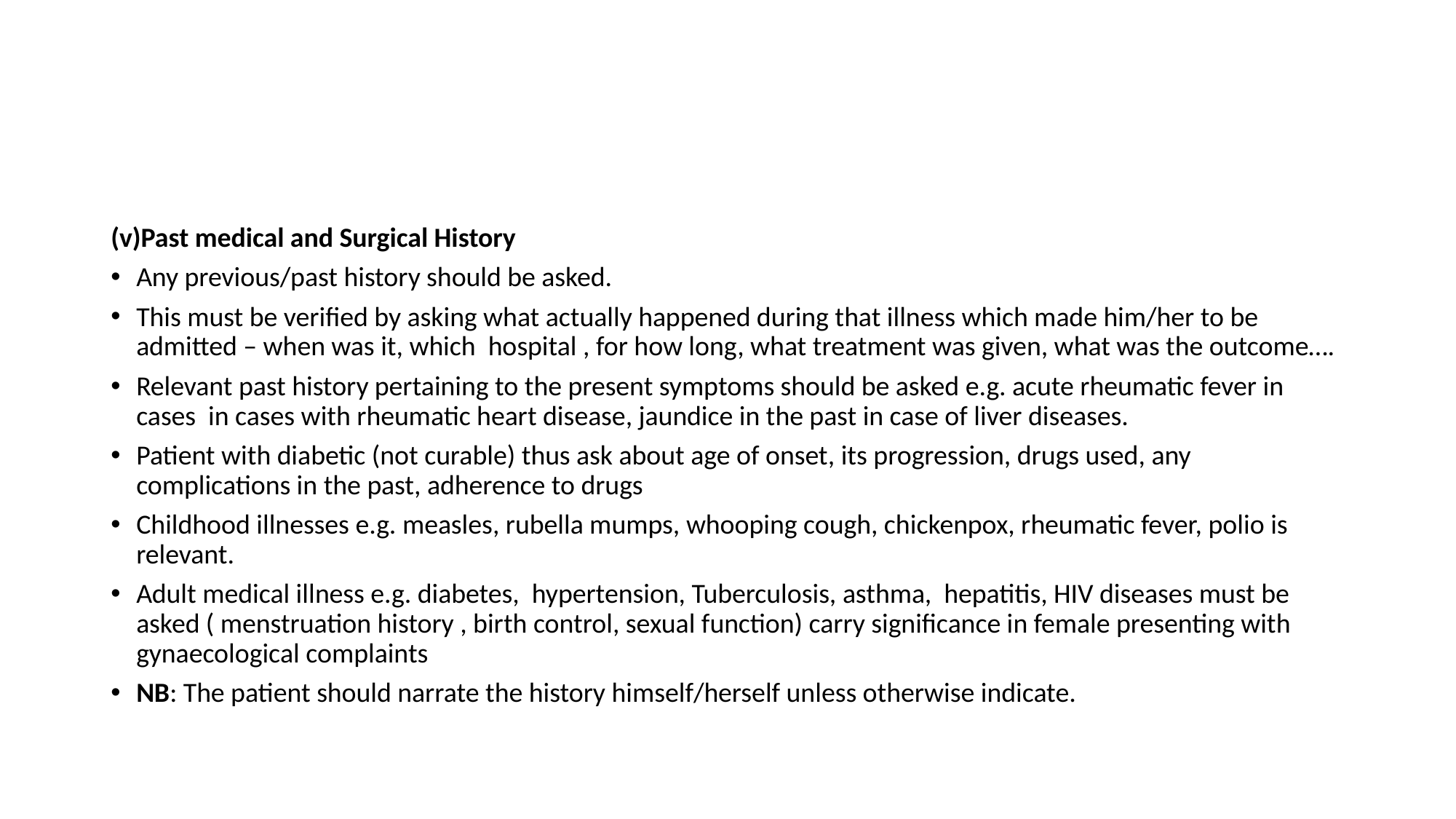

#
(v)Past medical and Surgical History
Any previous/past history should be asked.
This must be verified by asking what actually happened during that illness which made him/her to be admitted – when was it, which  hospital , for how long, what treatment was given, what was the outcome….
Relevant past history pertaining to the present symptoms should be asked e.g. acute rheumatic fever in cases  in cases with rheumatic heart disease, jaundice in the past in case of liver diseases.
Patient with diabetic (not curable) thus ask about age of onset, its progression, drugs used, any complications in the past, adherence to drugs
Childhood illnesses e.g. measles, rubella mumps, whooping cough, chickenpox, rheumatic fever, polio is relevant.
Adult medical illness e.g. diabetes,  hypertension, Tuberculosis, asthma,  hepatitis, HIV diseases must be asked ( menstruation history , birth control, sexual function) carry significance in female presenting with gynaecological complaints
NB: The patient should narrate the history himself/herself unless otherwise indicate.